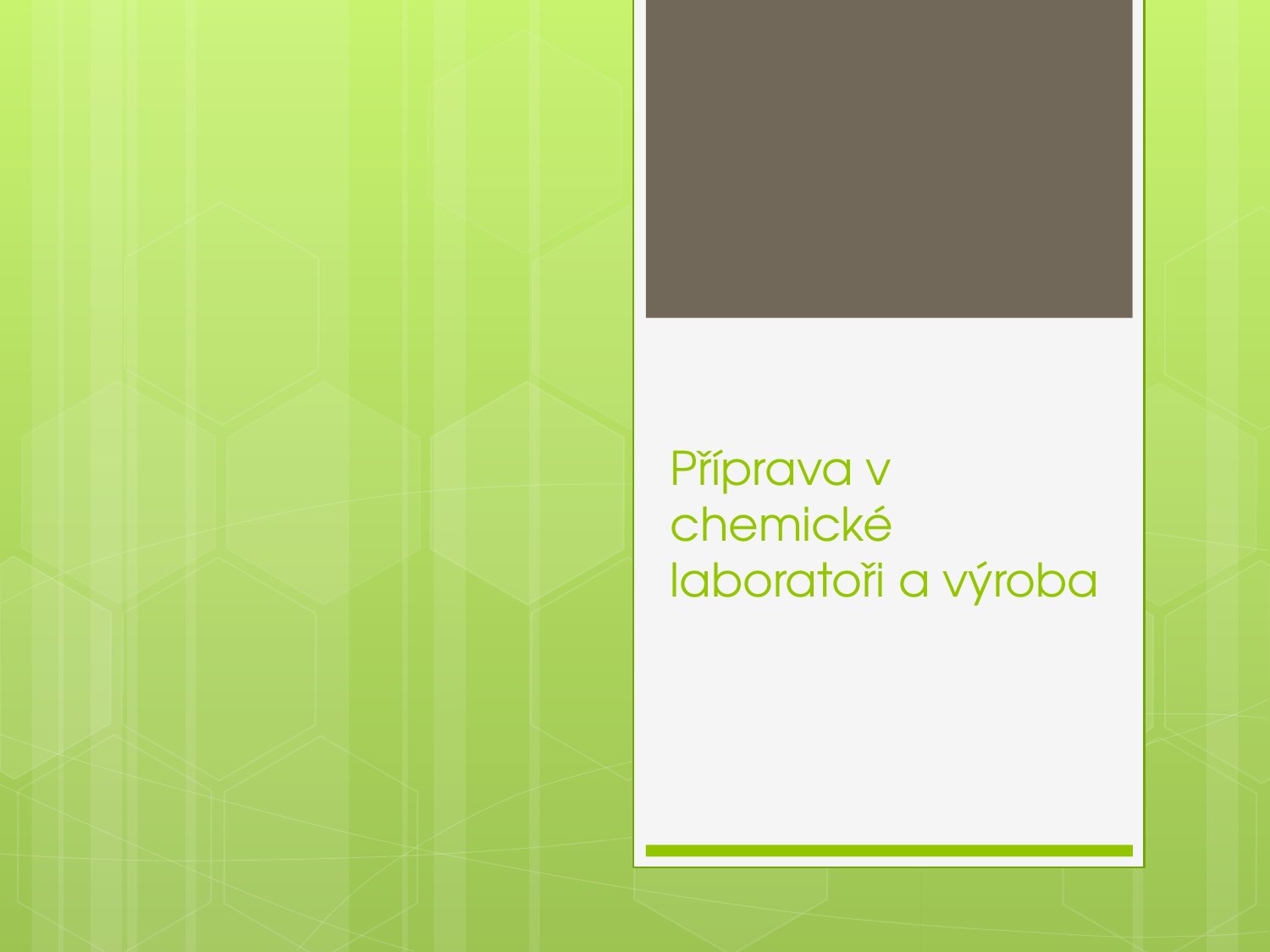

# Příprava v chemické laboratoři a výroba